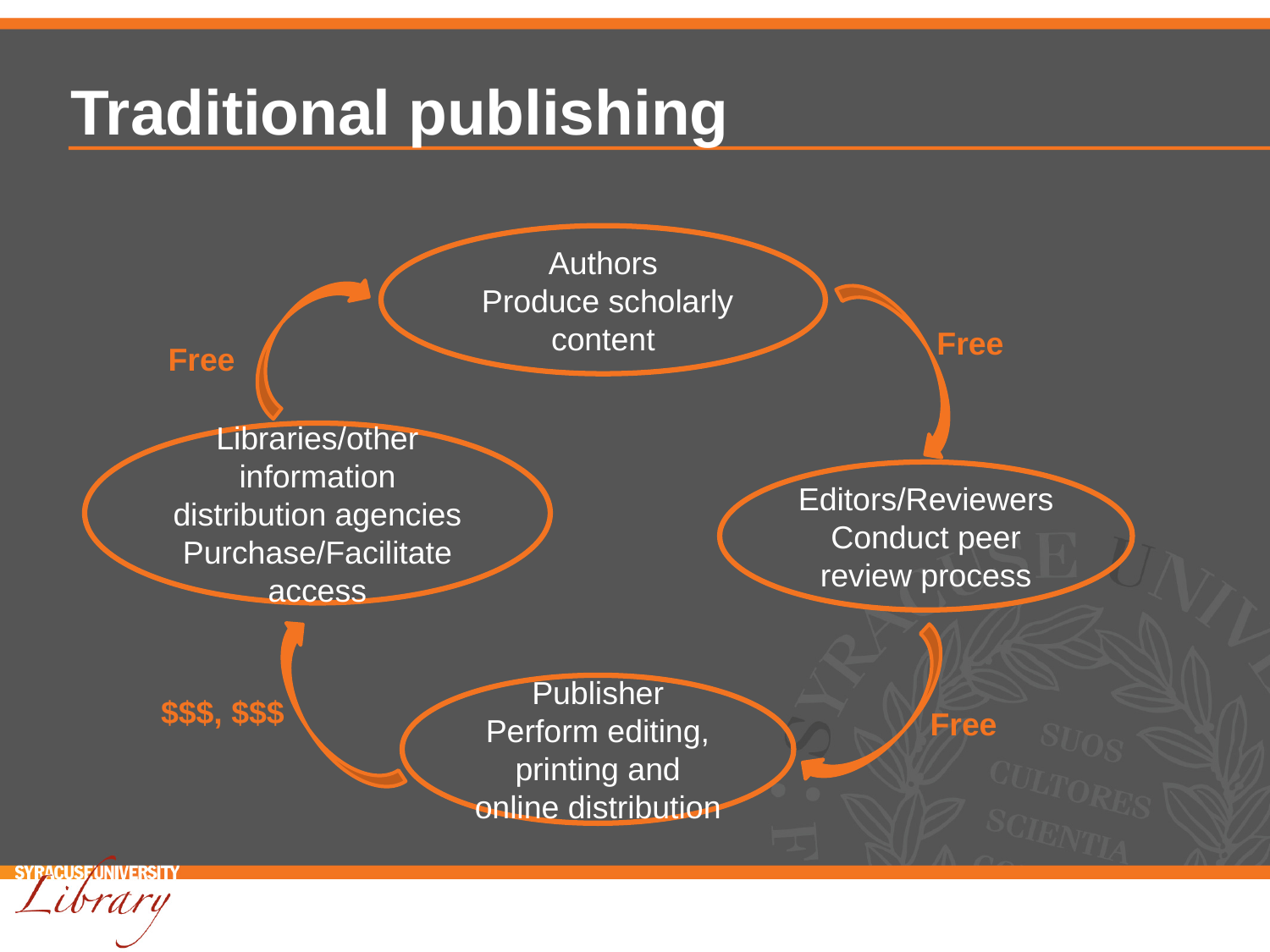

# Traditional publishing
Authors
 Produce scholarly content

Free
Free
Libraries/other information distribution agencies
Purchase/Facilitate access
Editors/Reviewers
Conduct peer review process

Publisher
Perform editing, printing and online distribution
$$$, $$$
Free